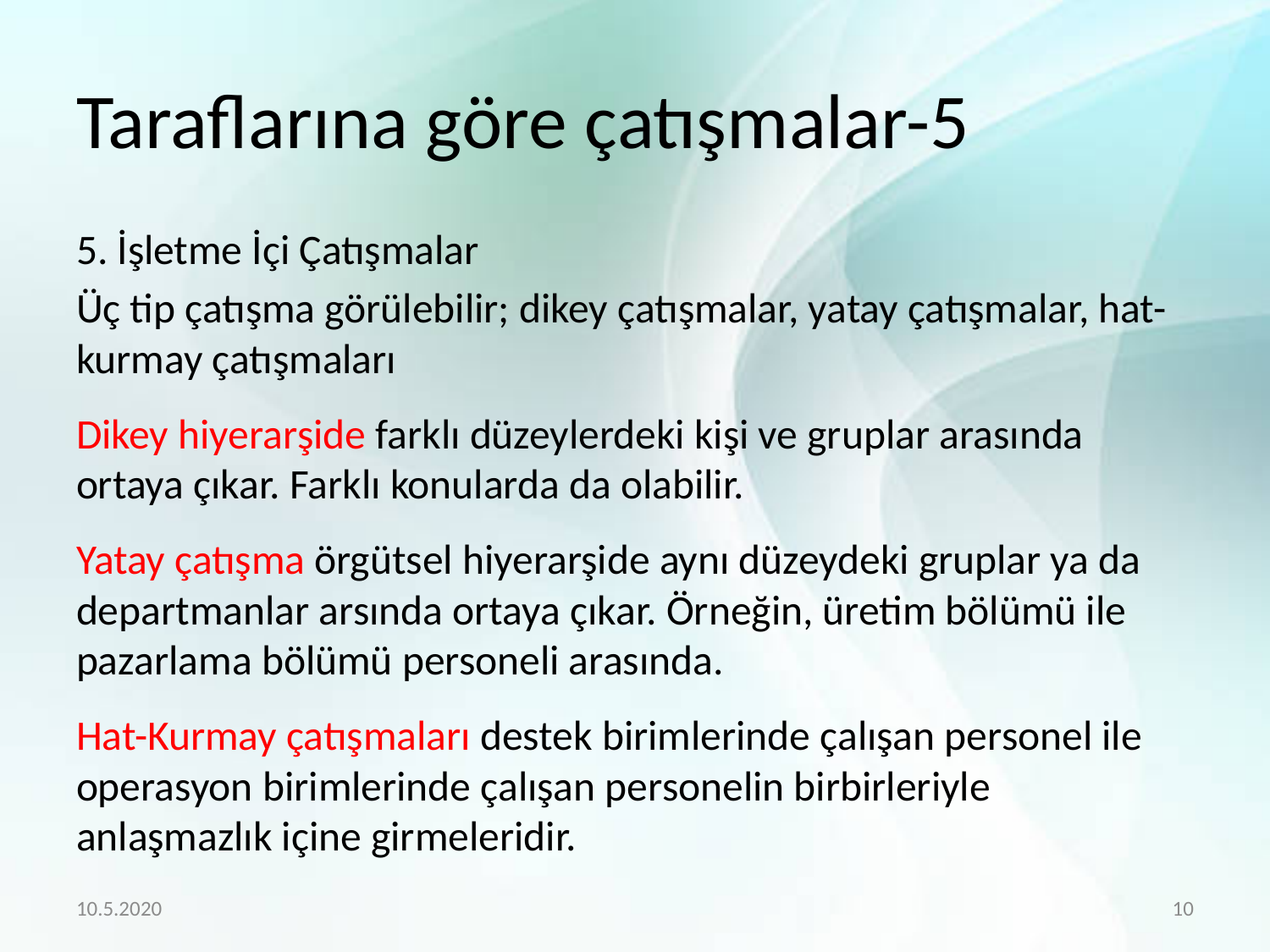

# Taraflarına göre çatışmalar-5
5. İşletme İçi Çatışmalar
Üç tip çatışma görülebilir; dikey çatışmalar, yatay çatışmalar, hat-kurmay çatışmaları

Dikey hiyerarşide farklı düzeylerdeki kişi ve gruplar arasında ortaya çıkar. Farklı konularda da olabilir.

Yatay çatışma örgütsel hiyerarşide aynı düzeydeki gruplar ya da departmanlar arsında ortaya çıkar. Örneğin, üretim bölümü ile pazarlama bölümü personeli arasında.

Hat-Kurmay çatışmaları destek birimlerinde çalışan personel ile operasyon birimlerinde çalışan personelin birbirleriyle anlaşmazlık içine girmeleridir.

10.5.2020
10